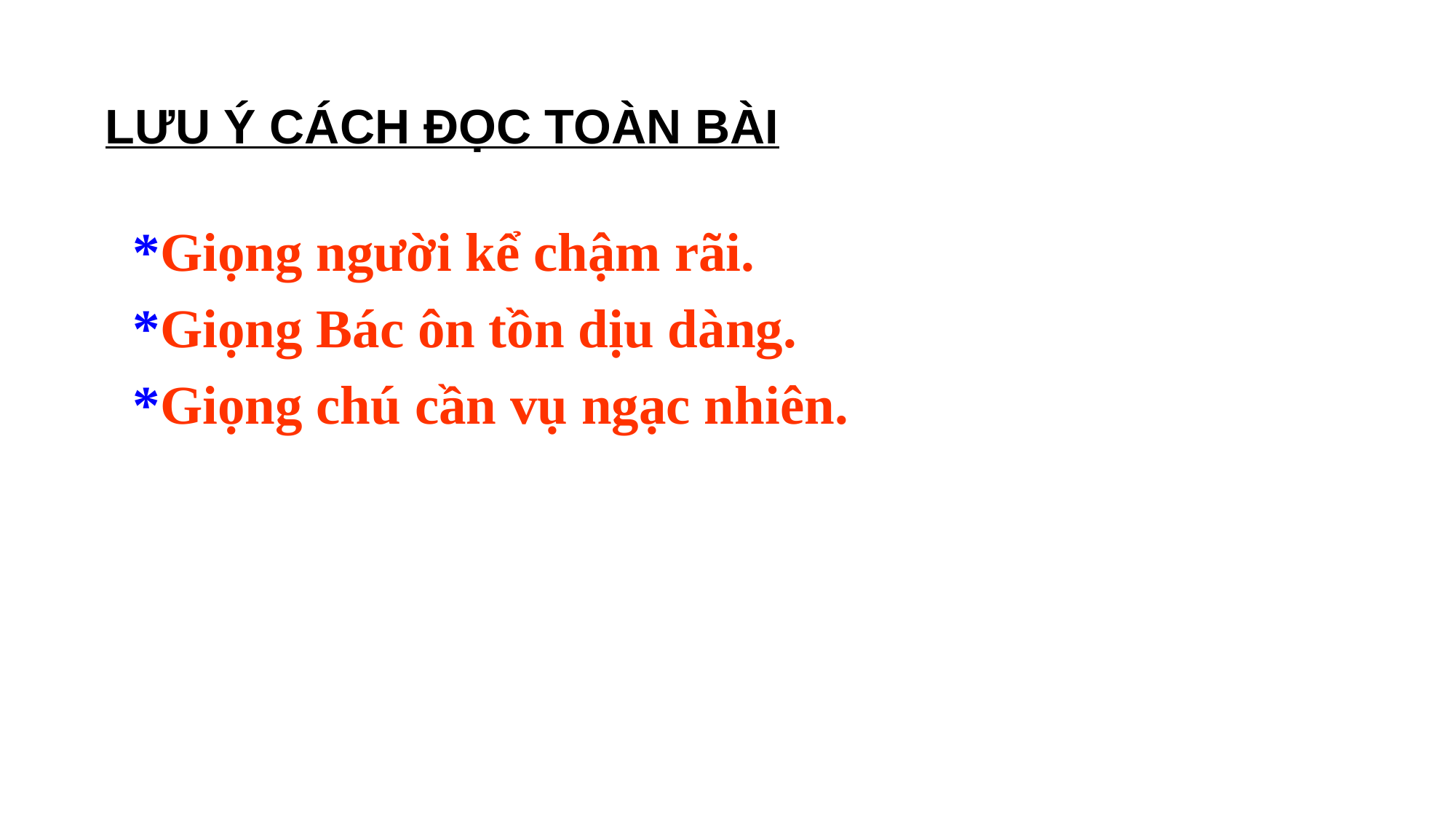

LƯU Ý CÁCH ĐỌC TOÀN BÀI
*Giọng người kể chậm rãi.
*Giọng Bác ôn tồn dịu dàng.
*Giọng chú cần vụ ngạc nhiên.